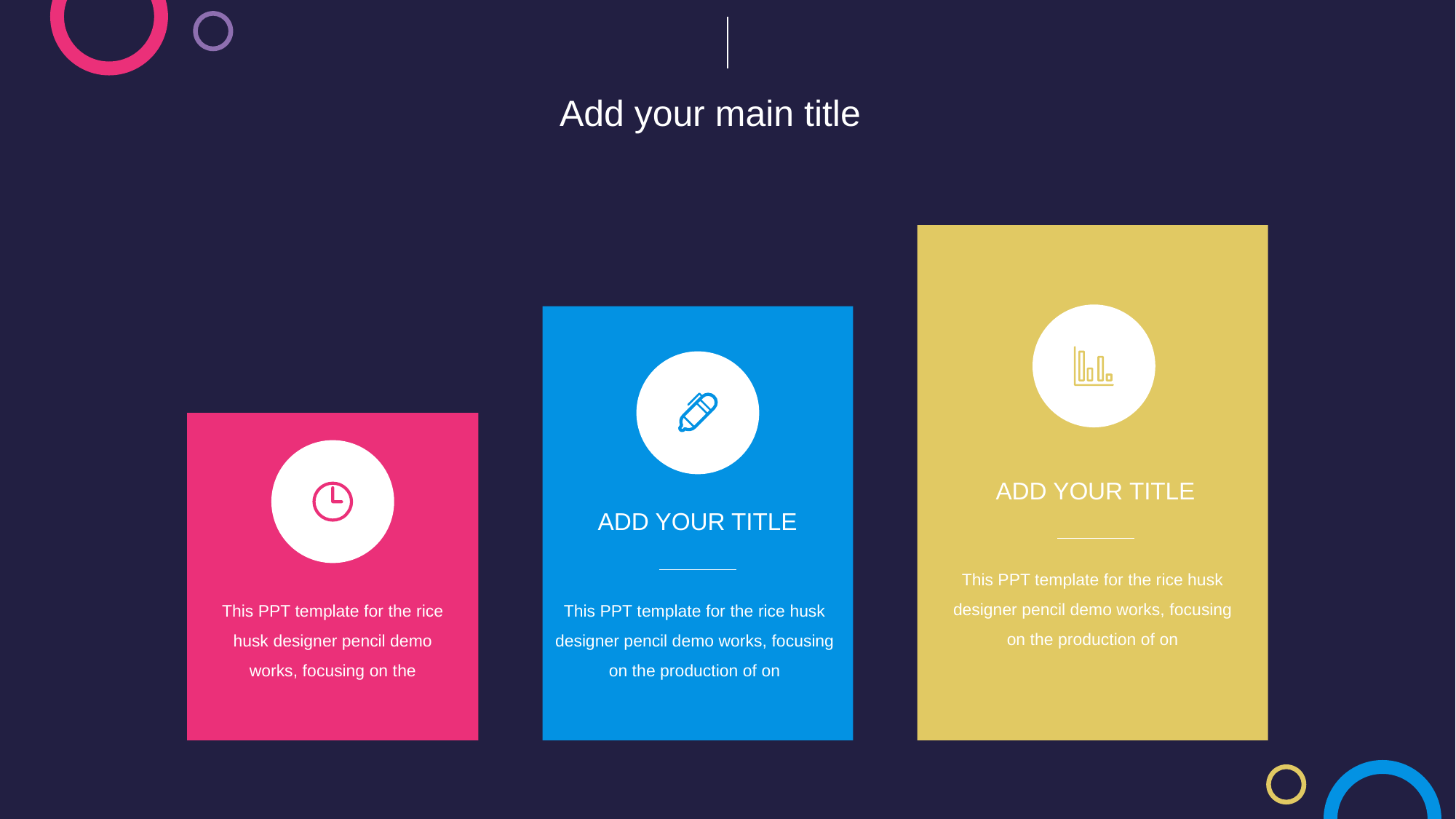

Add your main title

ADD YOUR TITLE
This PPT template for the rice husk designer pencil demo works, focusing on the production of on
ADD YOUR TITLE
This PPT template for the rice husk designer pencil demo works, focusing on the production of on
This PPT template for the rice husk designer pencil demo works, focusing on the